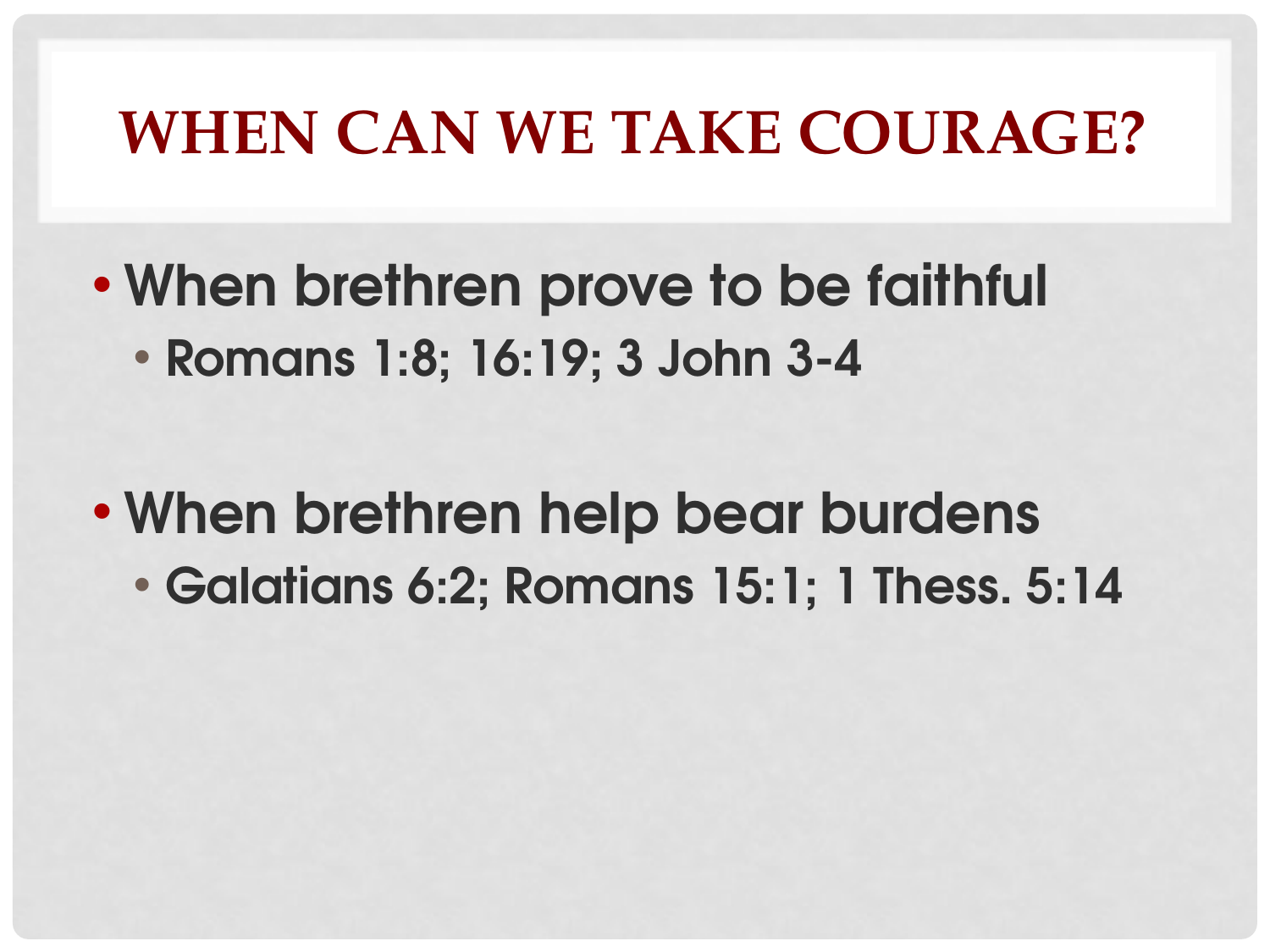

# When Can we take Courage?
When brethren prove to be faithful
Romans 1:8; 16:19; 3 John 3-4

When brethren help bear burdens
Galatians 6:2; Romans 15:1; 1 Thess. 5:14